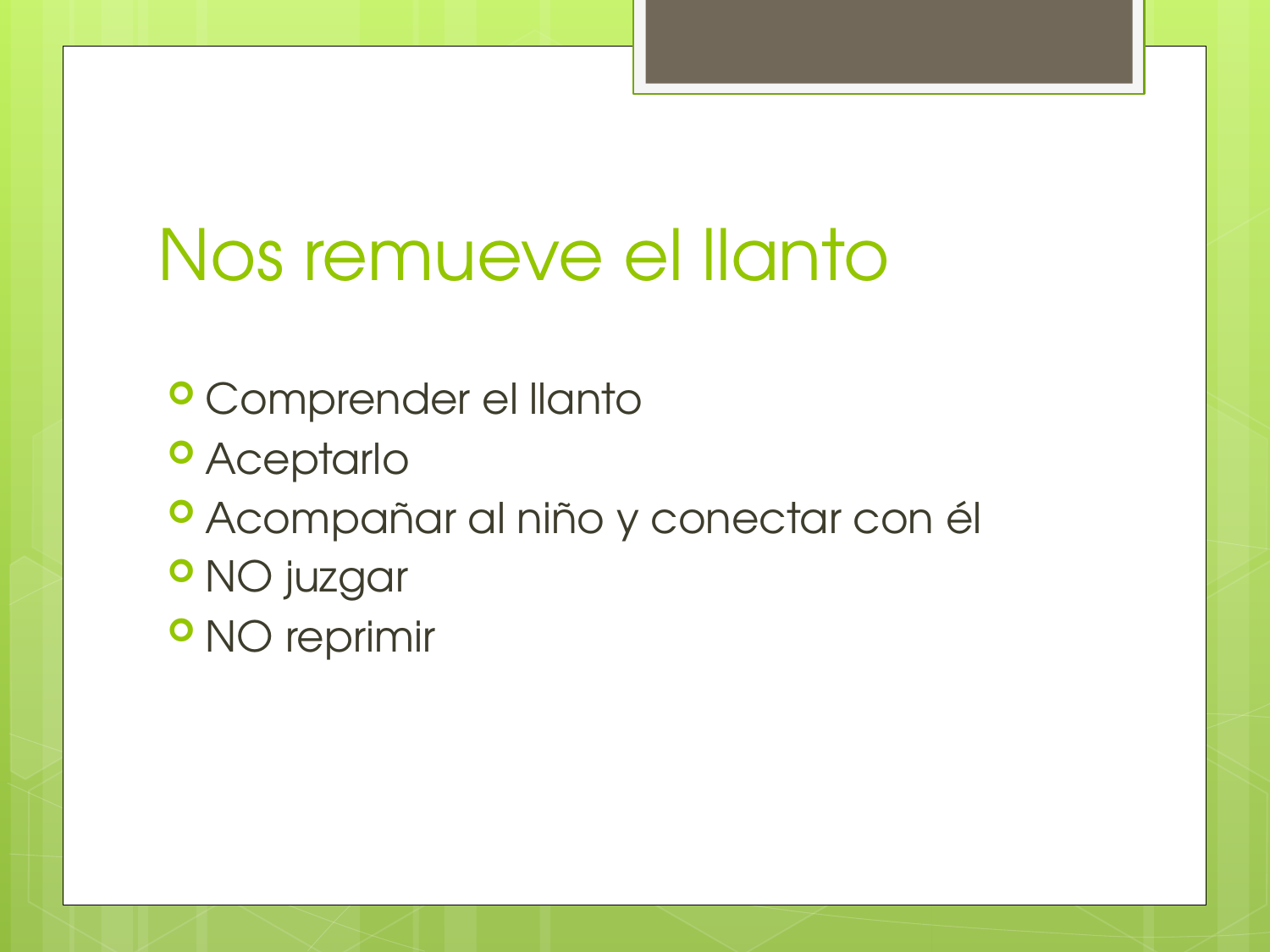

# Nos remueve el llanto
Comprender el llanto
Aceptarlo
Acompañar al niño y conectar con él
NO juzgar
NO reprimir